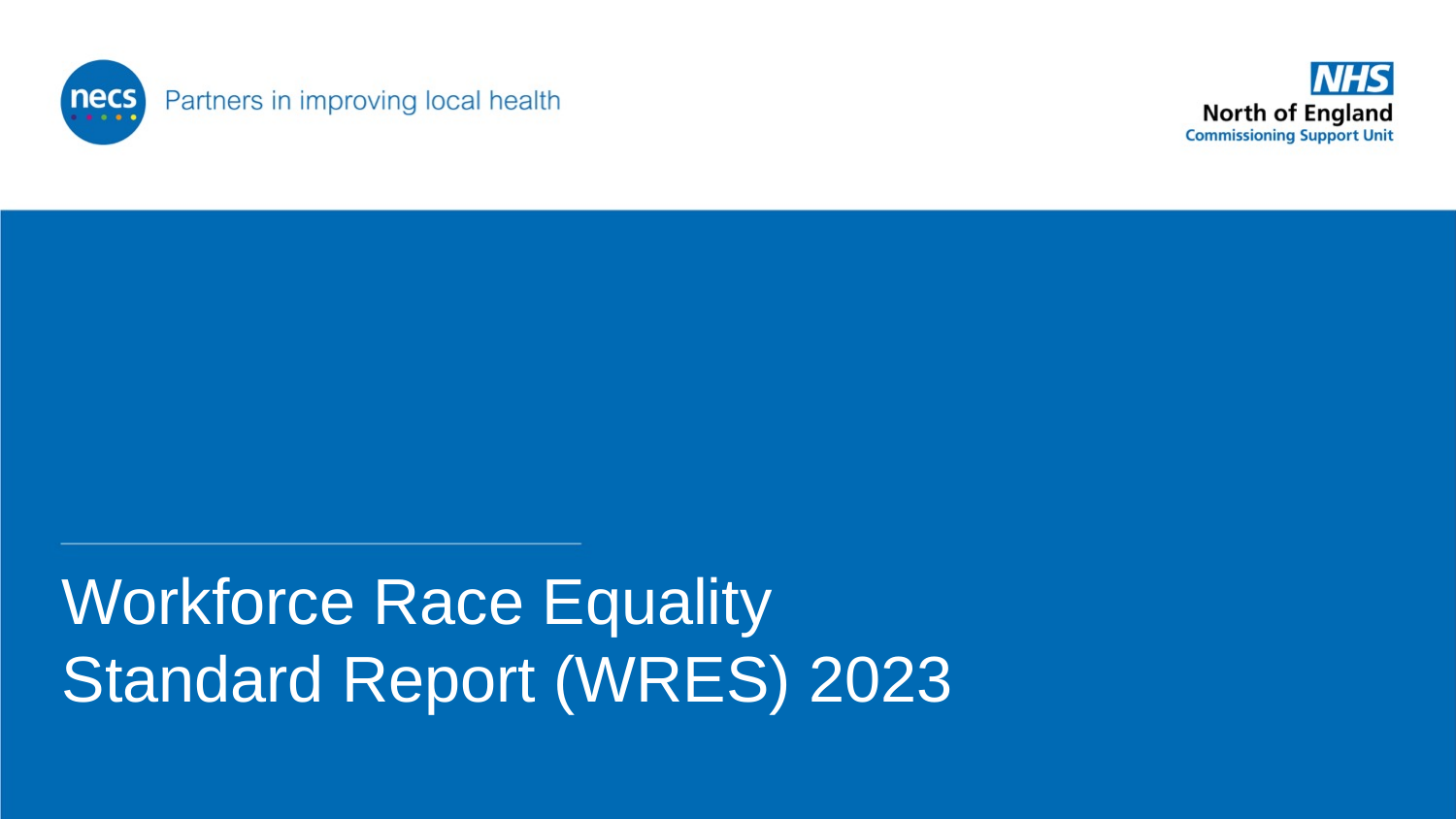

# Workforce Race Equality Standard Report (WRES) 2023